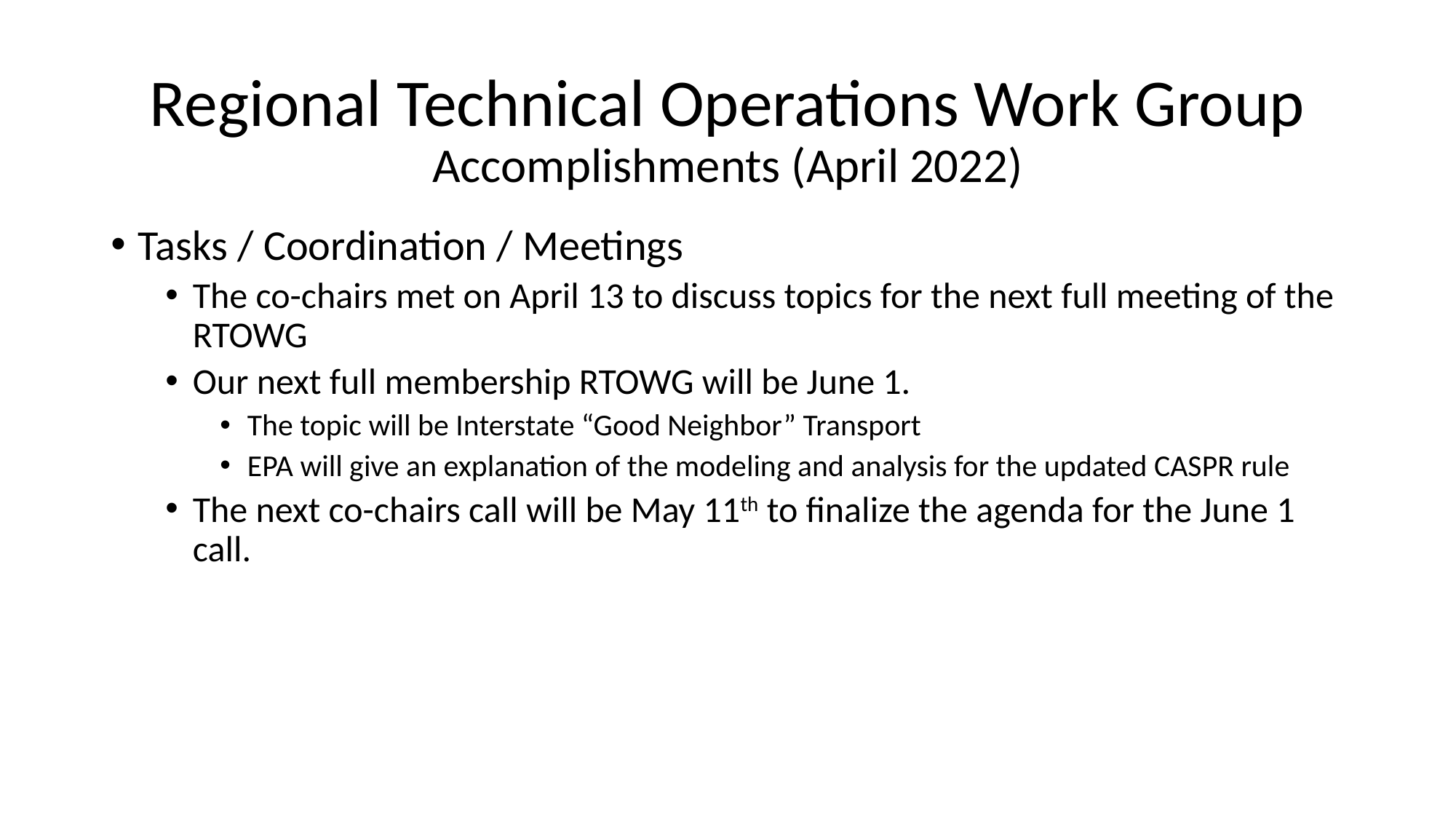

# Regional Technical Operations Work Group Accomplishments (April 2022)
Tasks / Coordination / Meetings
The co-chairs met on April 13 to discuss topics for the next full meeting of the RTOWG
Our next full membership RTOWG will be June 1.
The topic will be Interstate “Good Neighbor” Transport
EPA will give an explanation of the modeling and analysis for the updated CASPR rule
The next co-chairs call will be May 11th to finalize the agenda for the June 1 call.